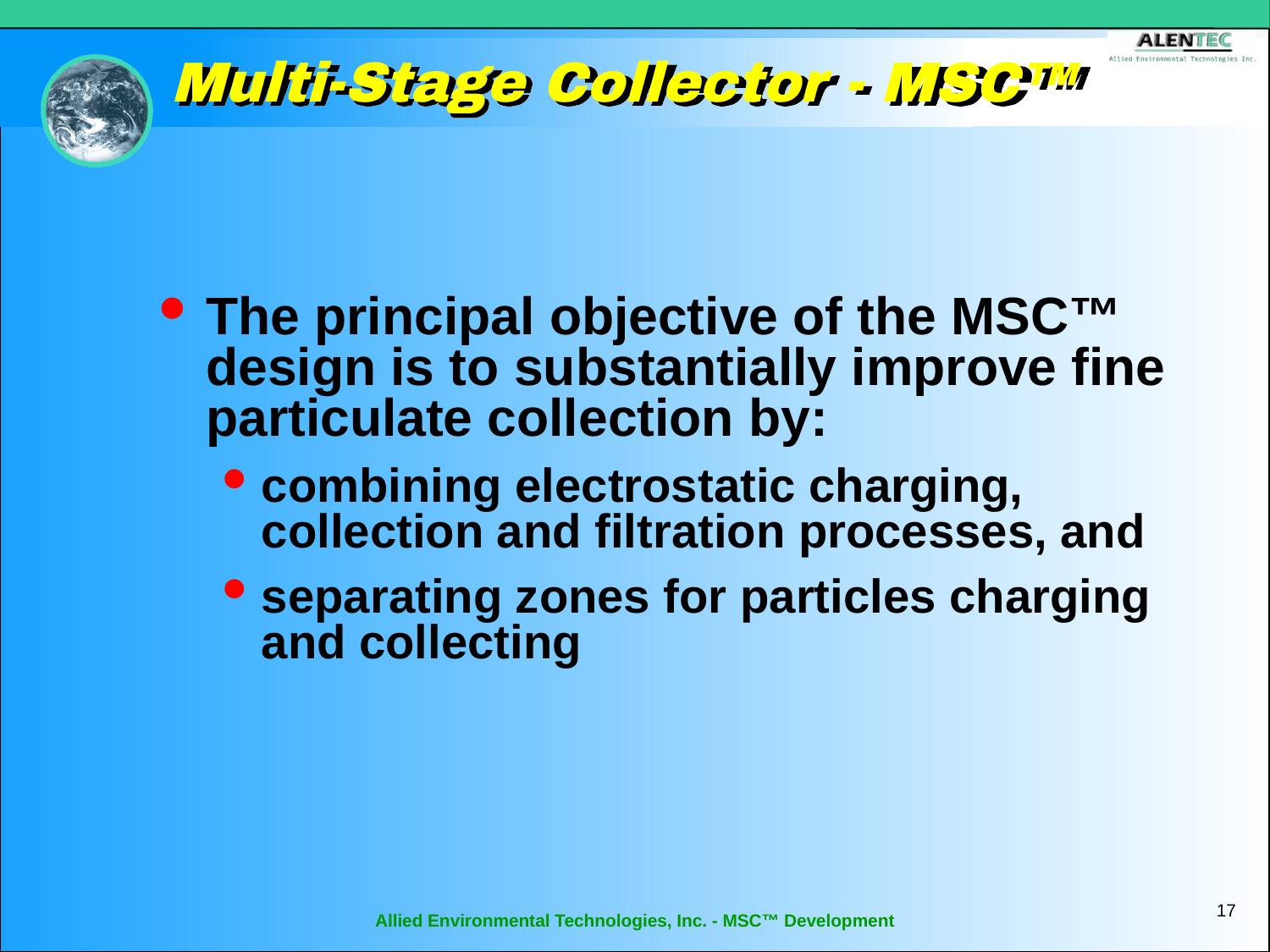

#
Multi-Stage Collector - MSC™
The principal objective of the MSC™ design is to substantially improve fine particulate collection by:
combining electrostatic charging, collection and filtration processes, and
separating zones for particles charging and collecting
17
Allied Environmental Technologies, Inc. - MSC™ Development